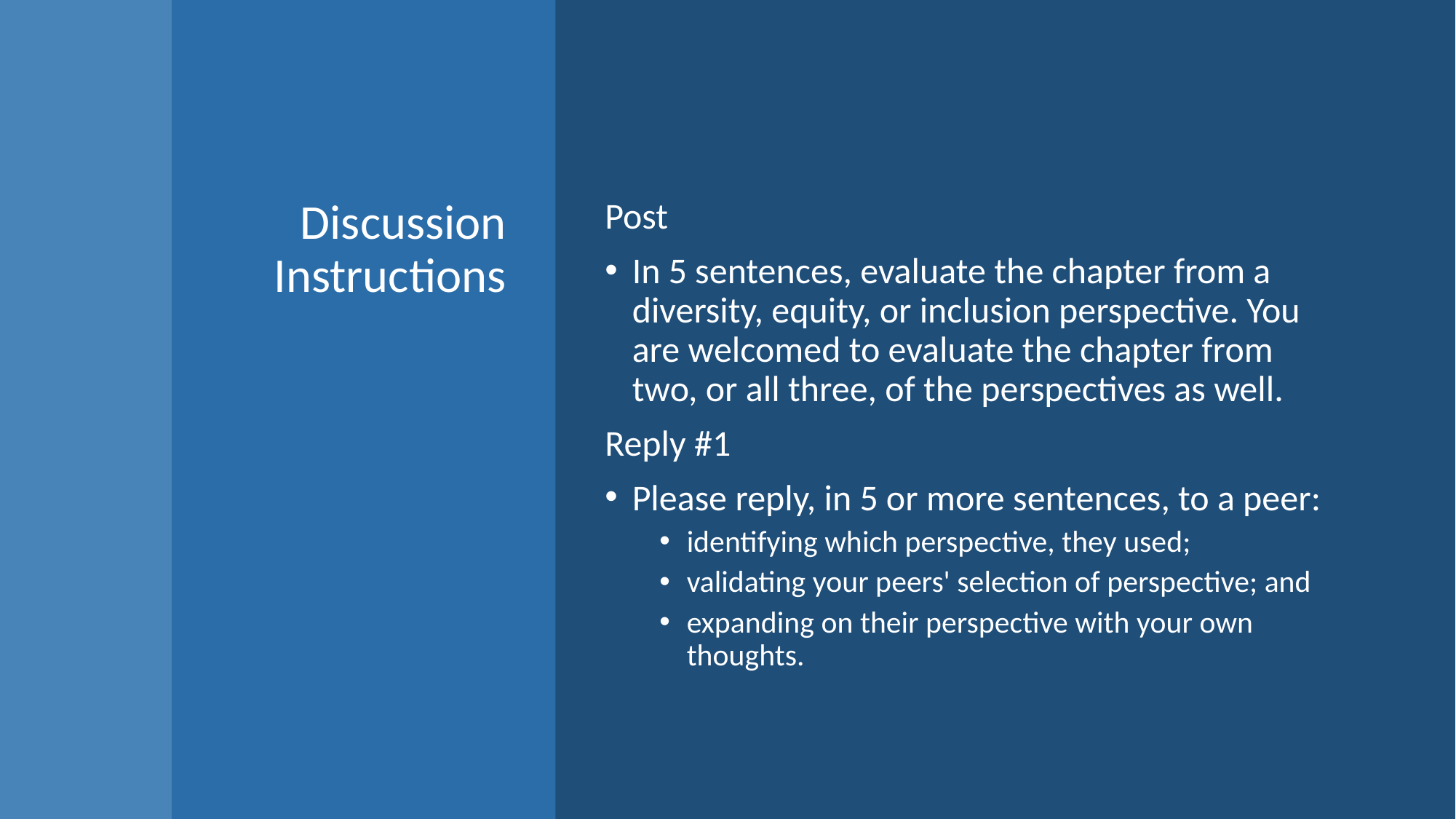

# Discussion Instructions
Post
In 5 sentences, evaluate the chapter from a diversity, equity, or inclusion perspective. You are welcomed to evaluate the chapter from two, or all three, of the perspectives as well.
Reply #1
Please reply, in 5 or more sentences, to a peer:
identifying which perspective, they used;
validating your peers' selection of perspective; and
expanding on their perspective with your own thoughts.